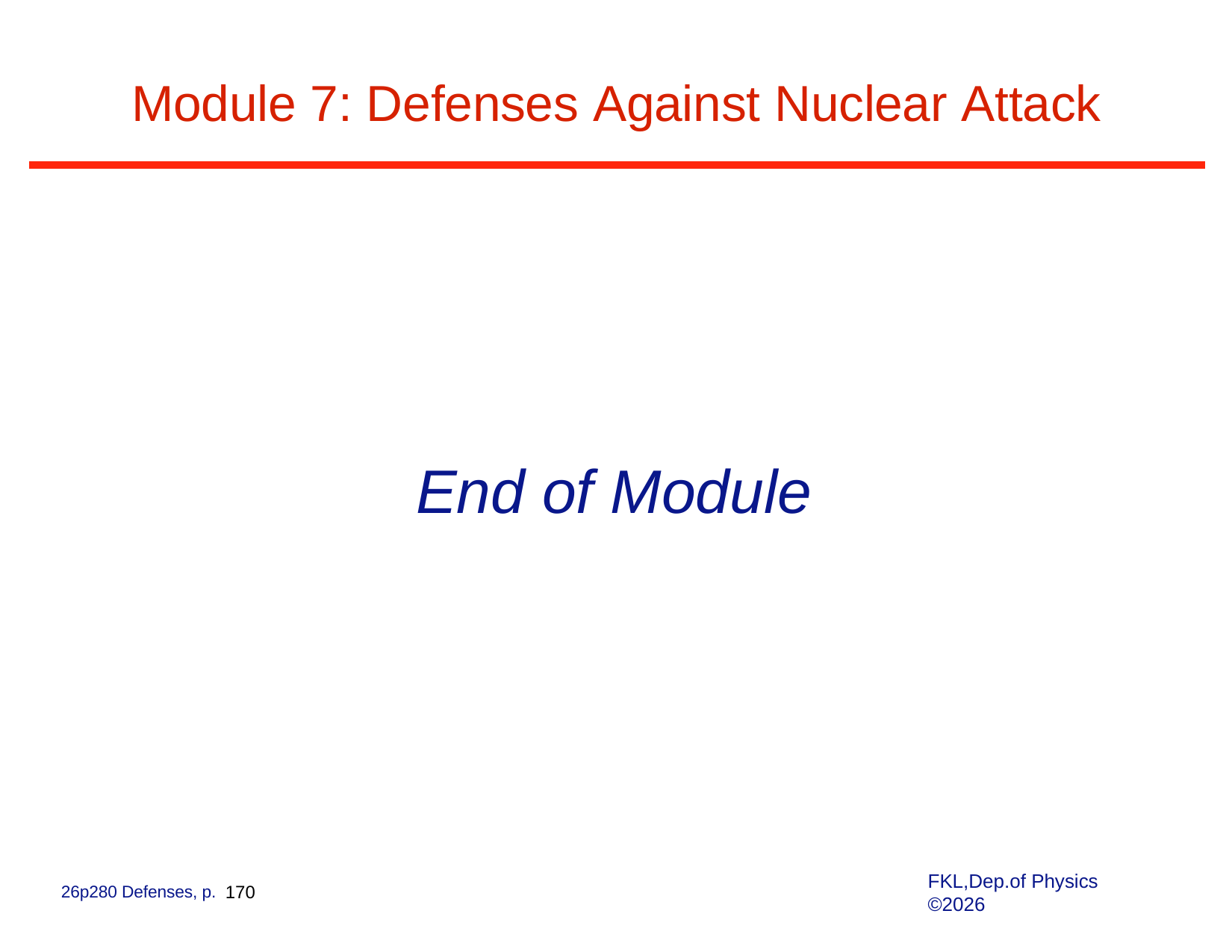

Module 7: Defenses Against Nuclear Attack
End of Module
FKL,Dep.of Physics ©2026
26p280 Defenses, p.  170